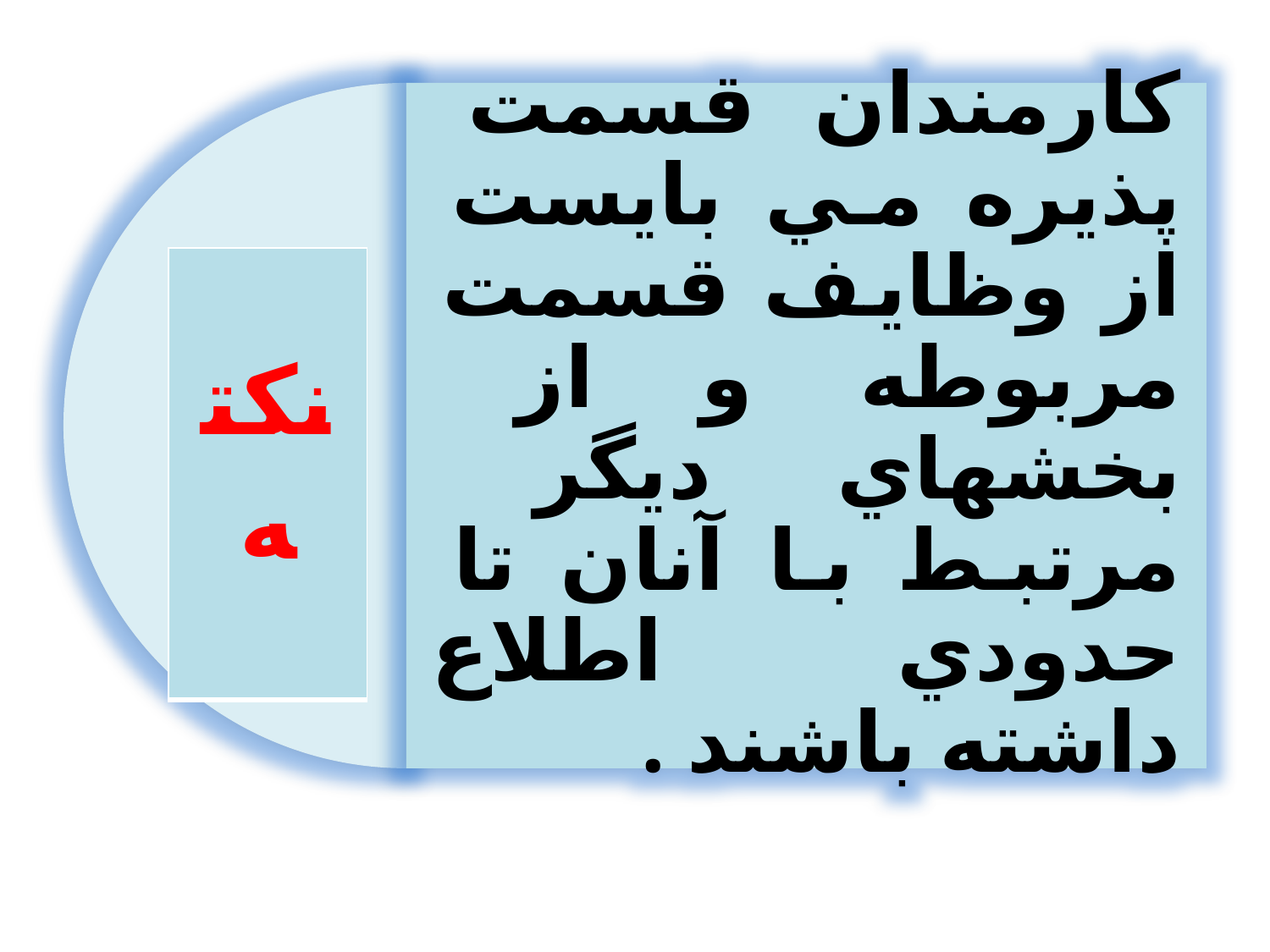

كارمندان قسمت پذيره مي بایست از وظايف قسمت مربوطه و از بخشهاي ديگر مرتبط با آنان تا حدودي اطلاع داشته باشند .
| نكته |
| --- |